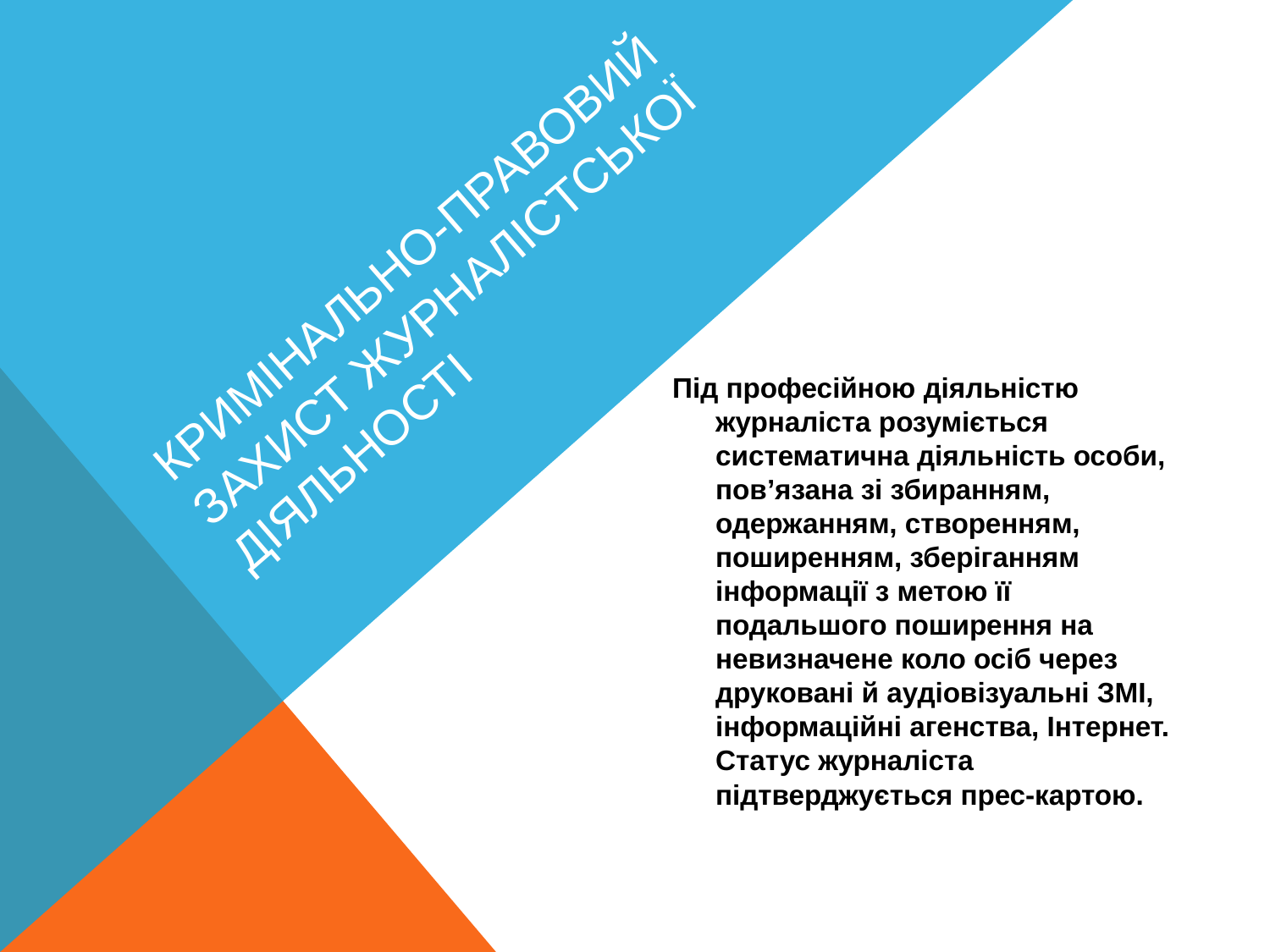

# Кримінально-правовий захист журналістської діяльності

Під професійною діяльністю журналіста розуміється систематична діяльність особи, пов’язана зі збиранням, одержанням, створенням, поширенням, зберіганням інформації з метою її подальшого поширення на невизначене коло осіб через друковані й аудіовізуальні ЗМІ, інформаційні агенства, Інтернет. Статус журналіста підтверджується прес-картою.